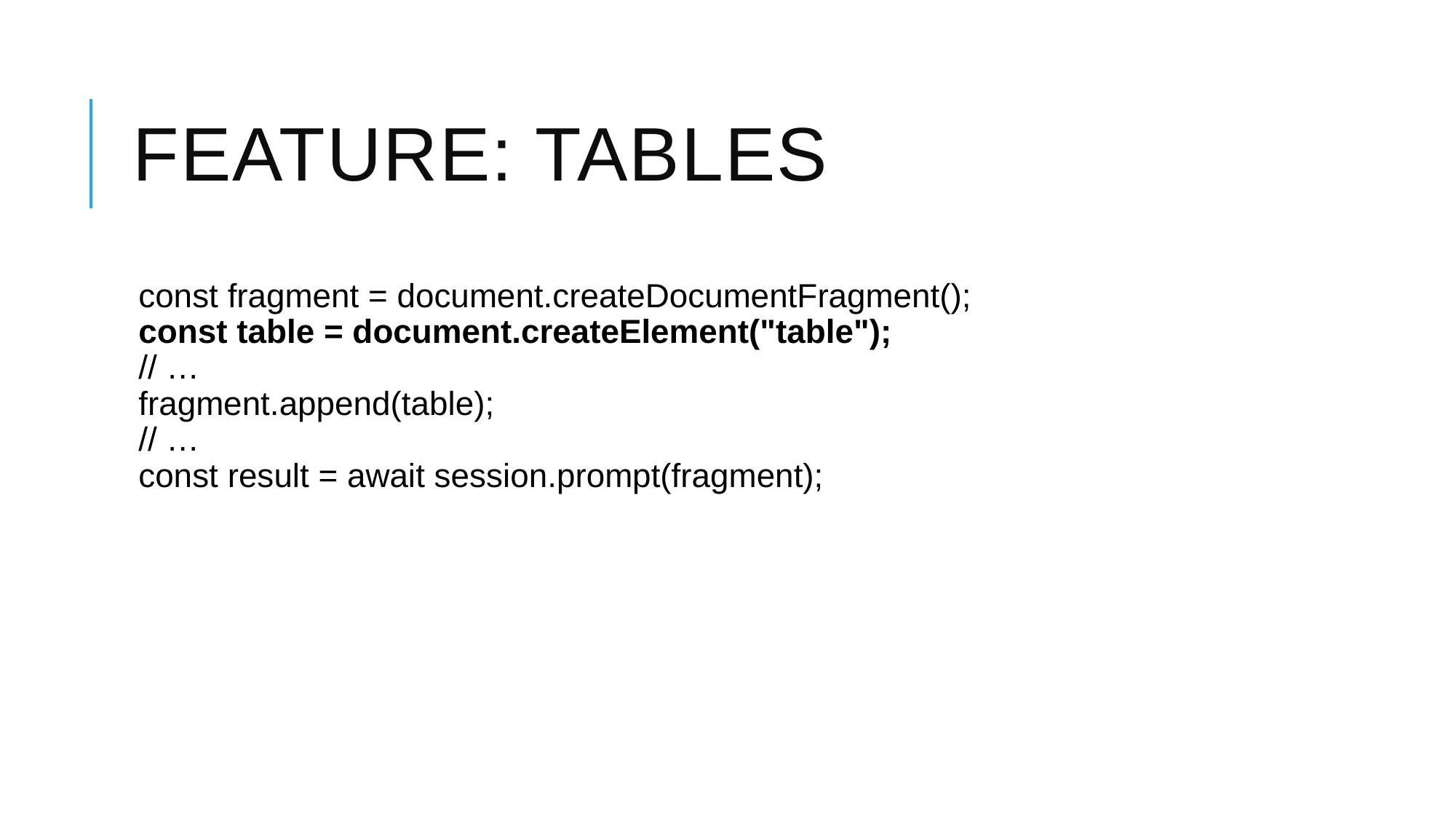

# Feature: Tables
const fragment = document.createDocumentFragment();
const table = document.createElement("table");
// …
fragment.append(table);
// …
const result = await session.prompt(fragment);